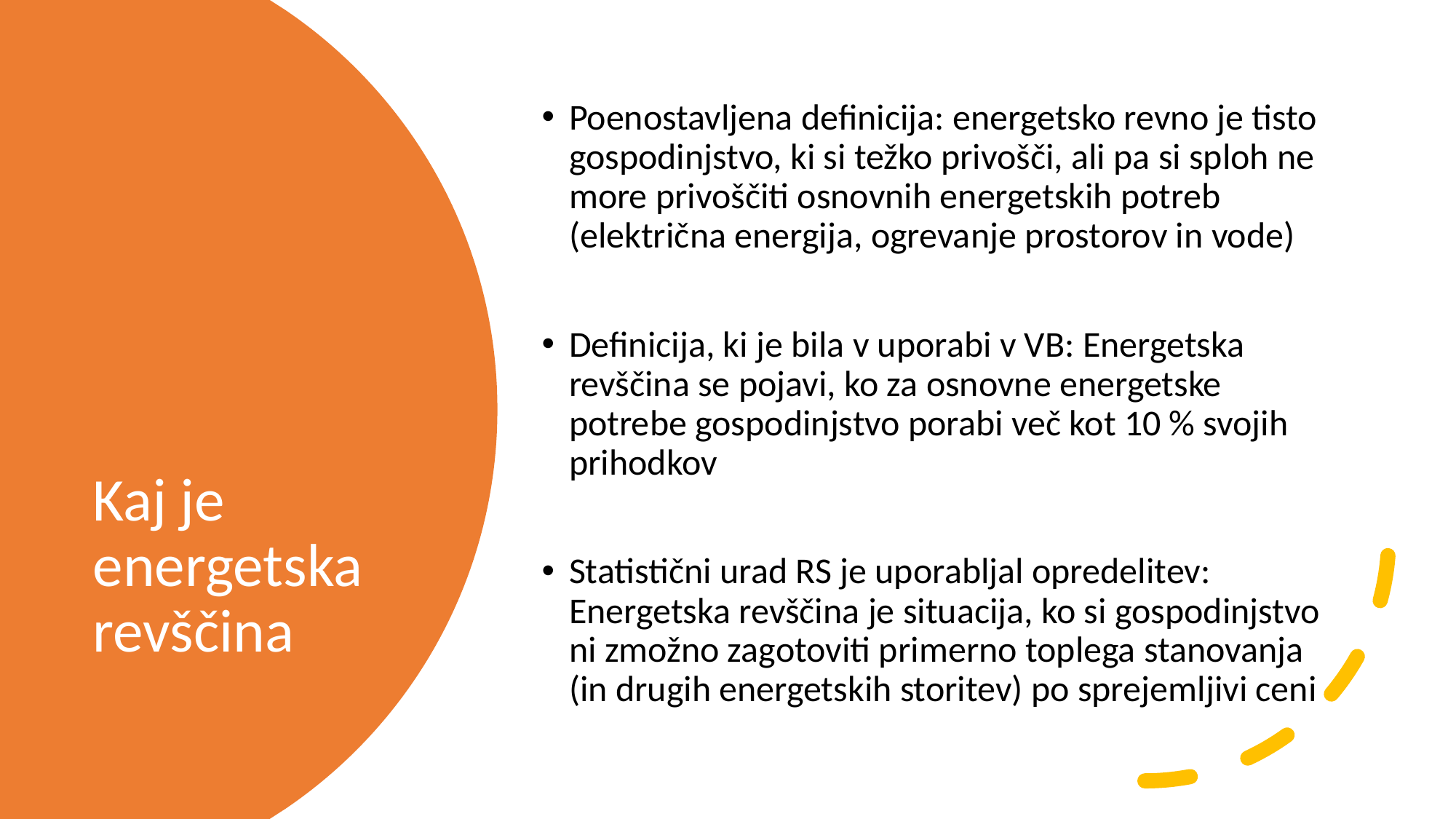

Poenostavljena definicija: energetsko revno je tisto gospodinjstvo, ki si težko privošči, ali pa si sploh ne more privoščiti osnovnih energetskih potreb (električna energija, ogrevanje prostorov in vode)

Definicija, ki je bila v uporabi v VB: Energetska revščina se pojavi, ko za osnovne energetske potrebe gospodinjstvo porabi več kot 10 % svojih prihodkov

Statistični urad RS je uporabljal opredelitev: Energetska revščina je situacija, ko si gospodinjstvo ni zmožno zagotoviti primerno toplega stanovanja (in drugih energetskih storitev) po sprejemljivi ceni
# Kaj je energetska revščina